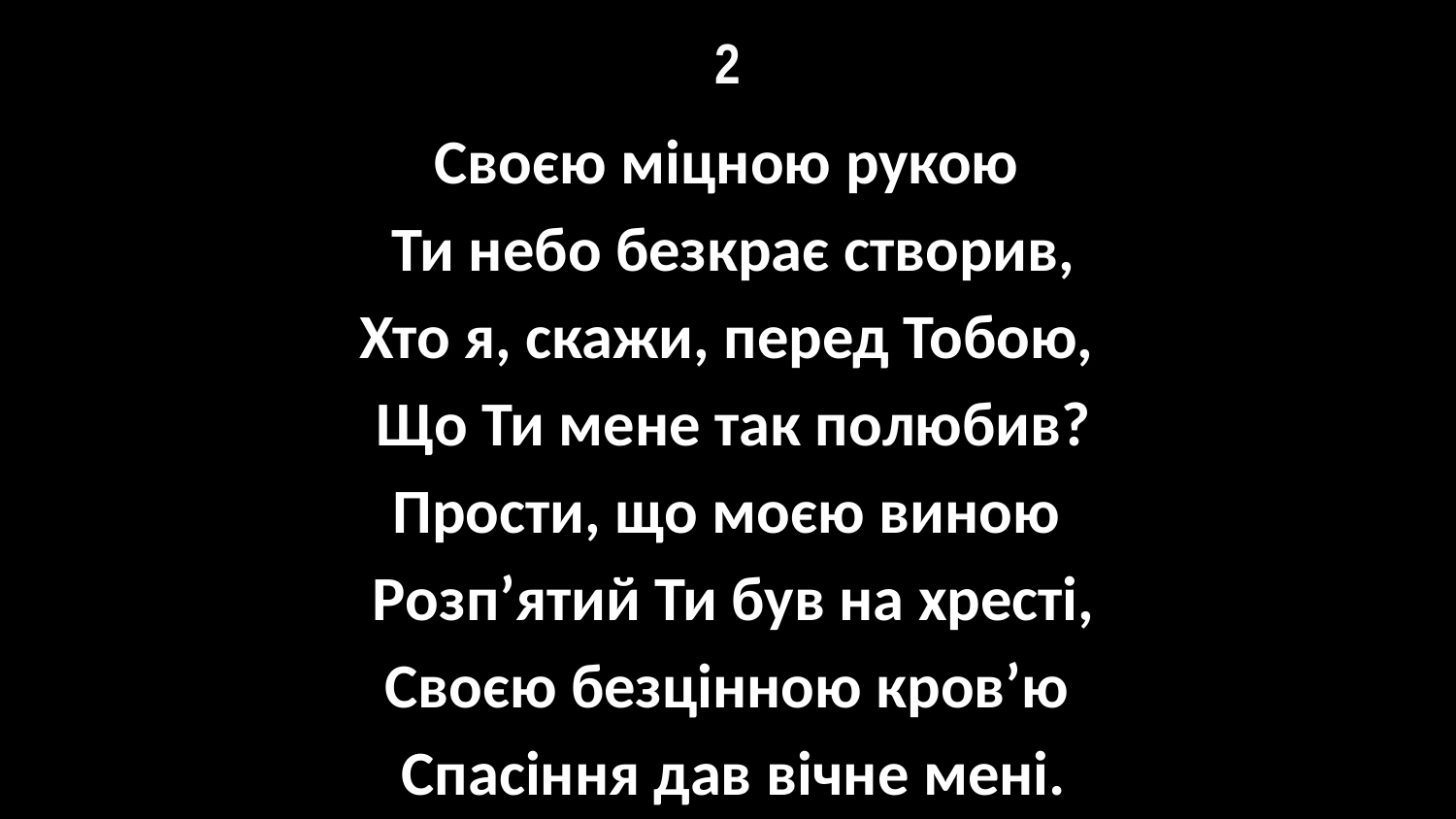

# 2
Своєю міцною рукою
Ти небо безкрає створив,
Хто я, скажи, перед Тобою,
Що Ти мене так полюбив?
Прости, що моєю виною
Розп’ятий Ти був на хресті,
Своєю безцінною кров’ю
Спасіння дав вічне мені.